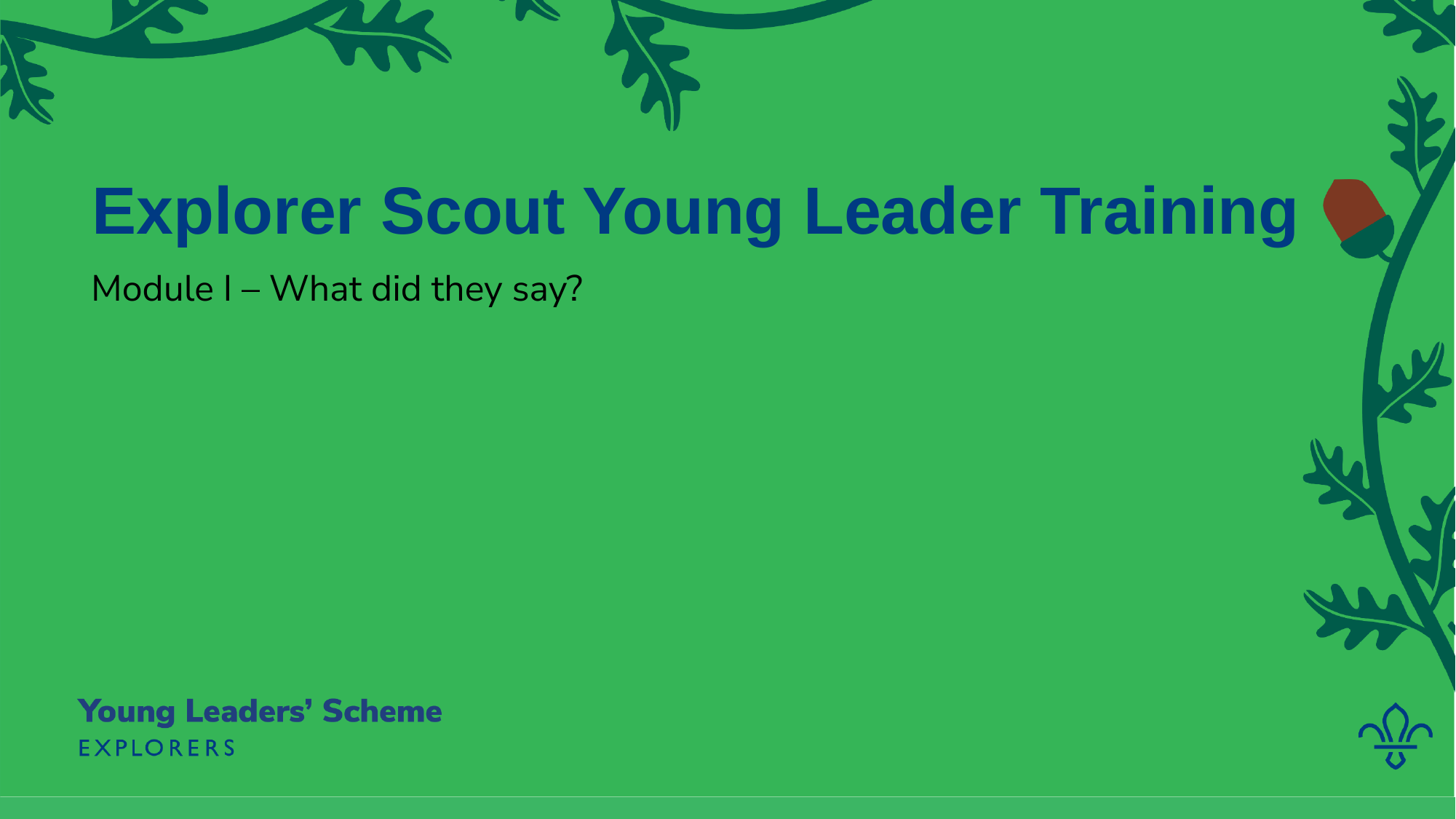

# Explorer Scout Young Leader Training
Module I – What did they say?